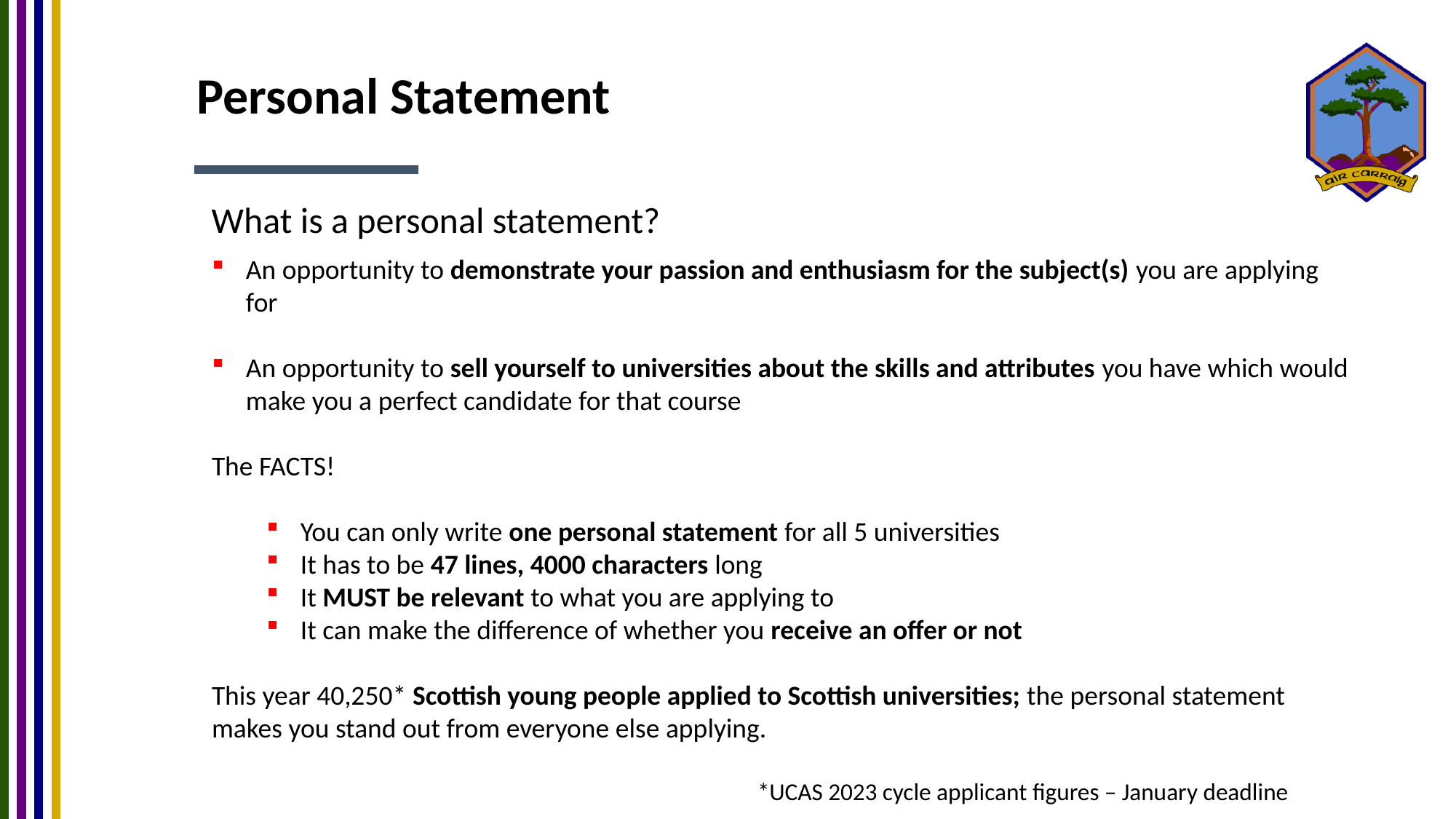

# Personal Statement
What is a personal statement?
An opportunity to demonstrate your passion and enthusiasm for the subject(s) you are applying for

An opportunity to sell yourself to universities about the skills and attributes you have which would make you a perfect candidate for that course

The FACTS!

You can only write one personal statement for all 5 universities
It has to be 47 lines, 4000 characters long
It MUST be relevant to what you are applying to
It can make the difference of whether you receive an offer or not

This year 40,250* Scottish young people applied to Scottish universities; the personal statement makes you stand out from everyone else applying.

					*UCAS 2023 cycle applicant figures – January deadline